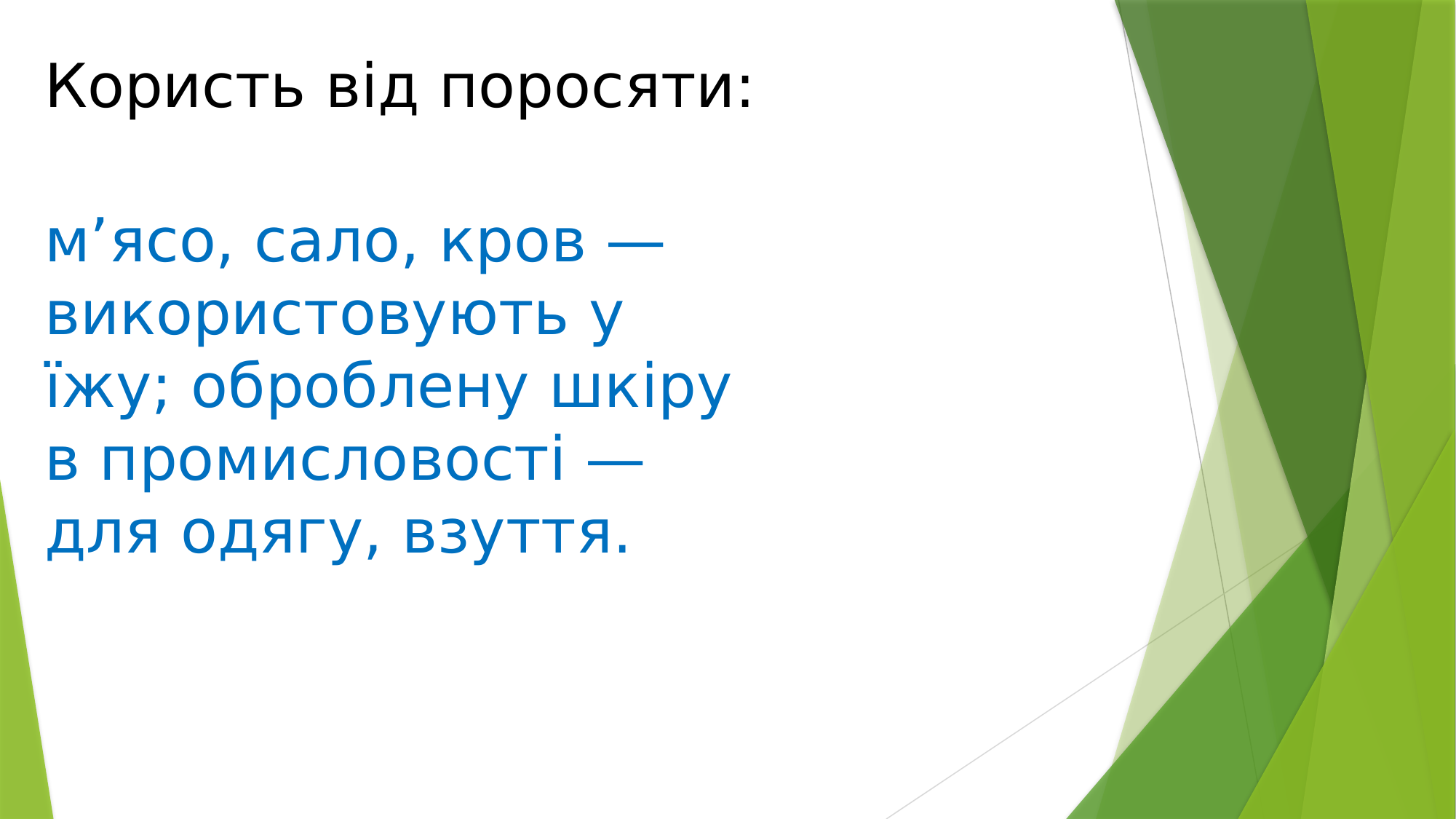

Користь від поросяти:
м’ясо, сало, кров — використовують у їжу; оброблену шкіру в промисловості — для одягу, взуття.